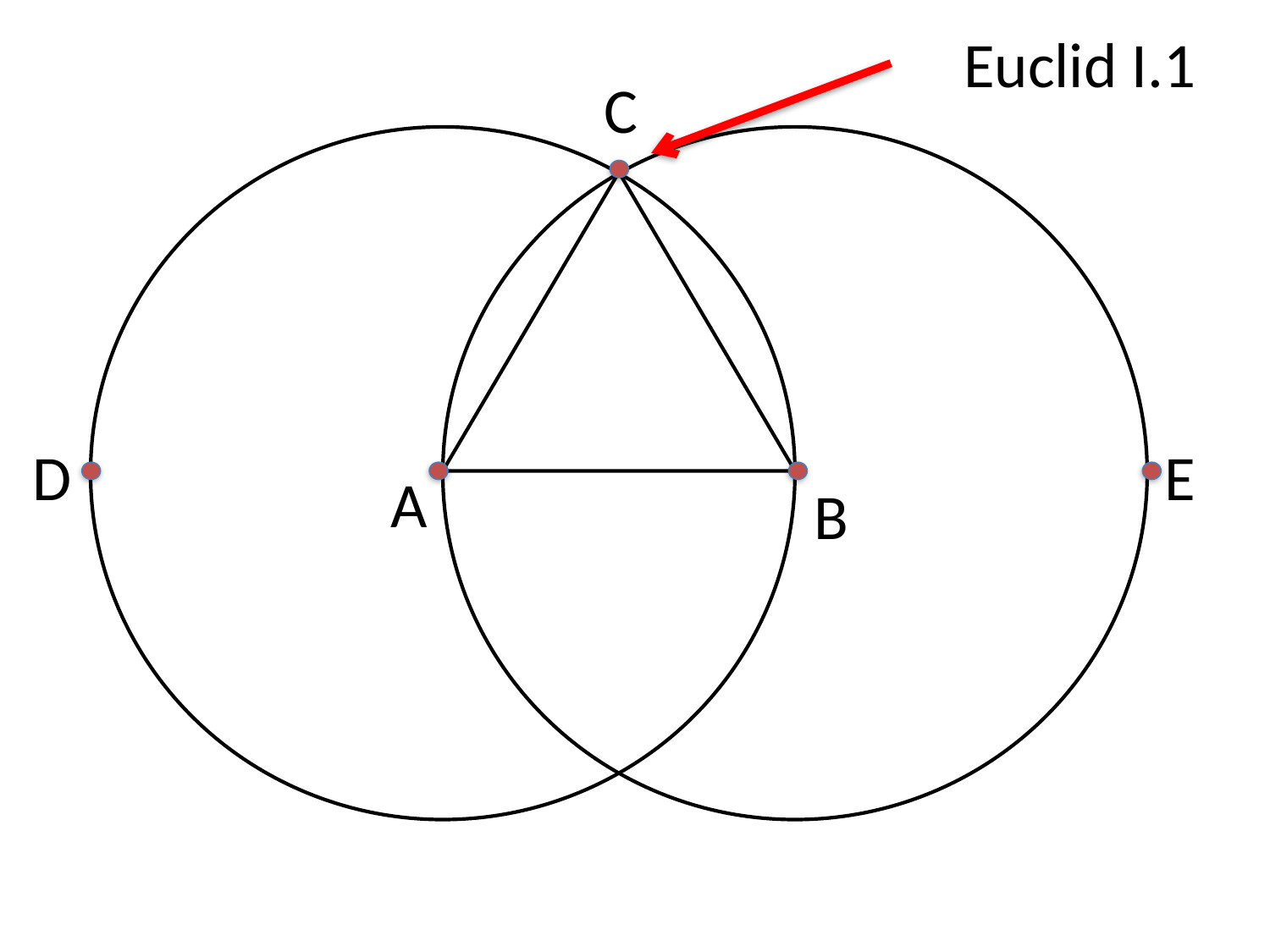

Euclid I.1
C

D
E
A

B